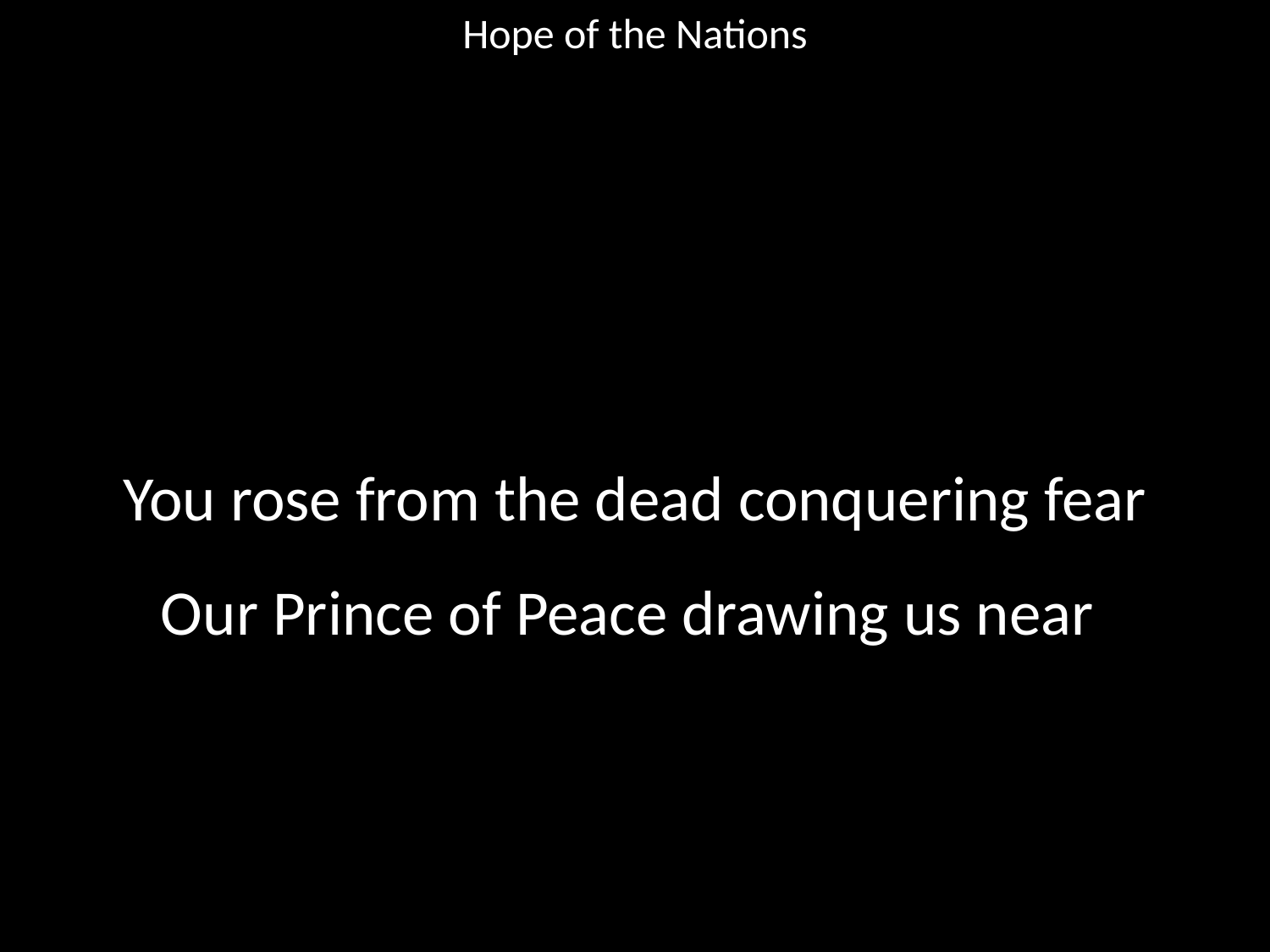

Hope of the Nations
#
You rose from the dead conquering fear
Our Prince of Peace drawing us near